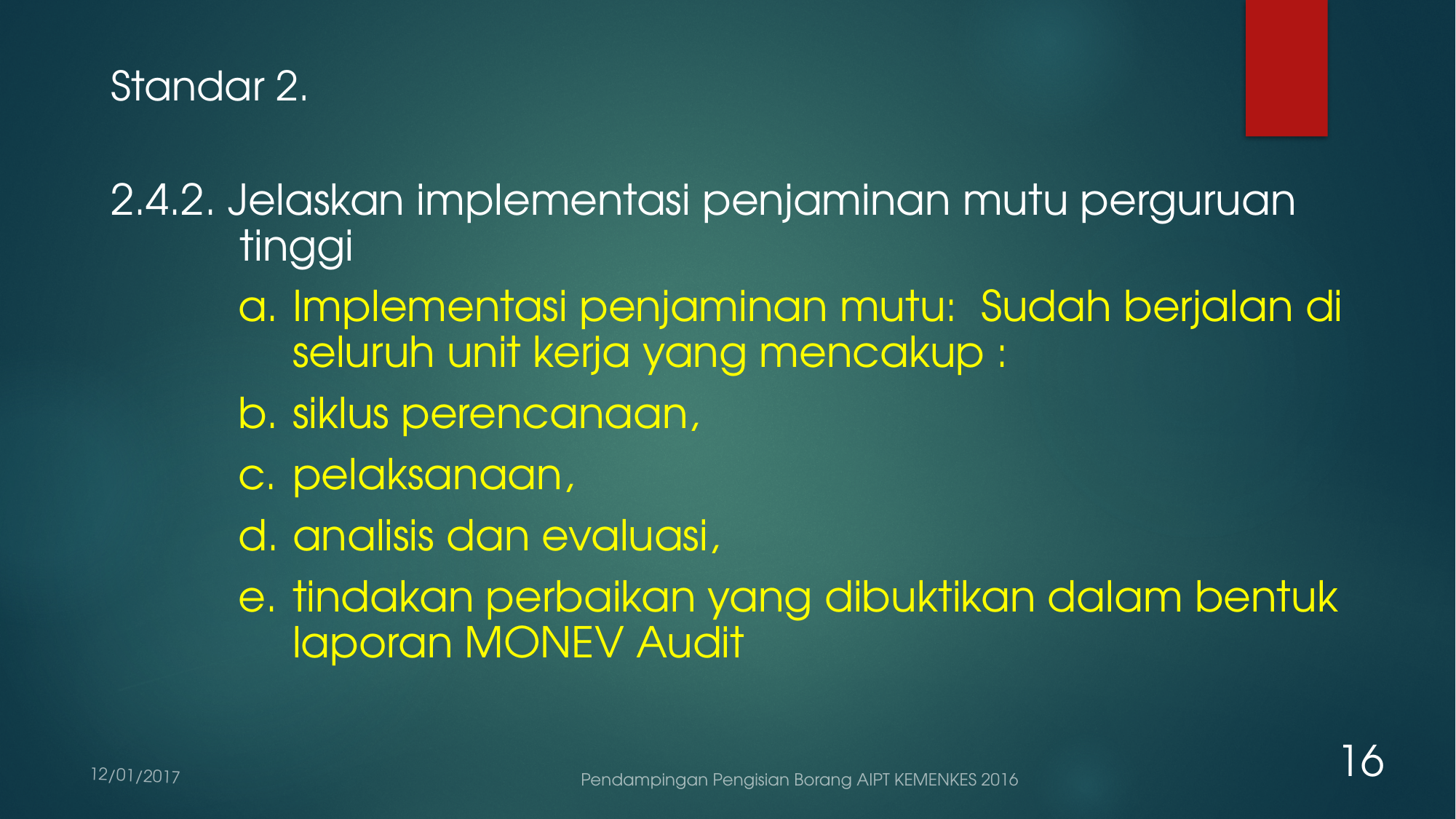

Standar 2.
2.4.2. Jelaskan implementasi penjaminan mutu perguruan tinggi
Implementasi penjaminan mutu:  Sudah berjalan di seluruh unit kerja yang mencakup :
siklus perencanaan,
pelaksanaan,
analisis dan evaluasi,
tindakan perbaikan yang dibuktikan dalam bentuk laporan MONEV Audit

16
Pendampingan Pengisian Borang AIPT KEMENKES 2016
12/01/2017